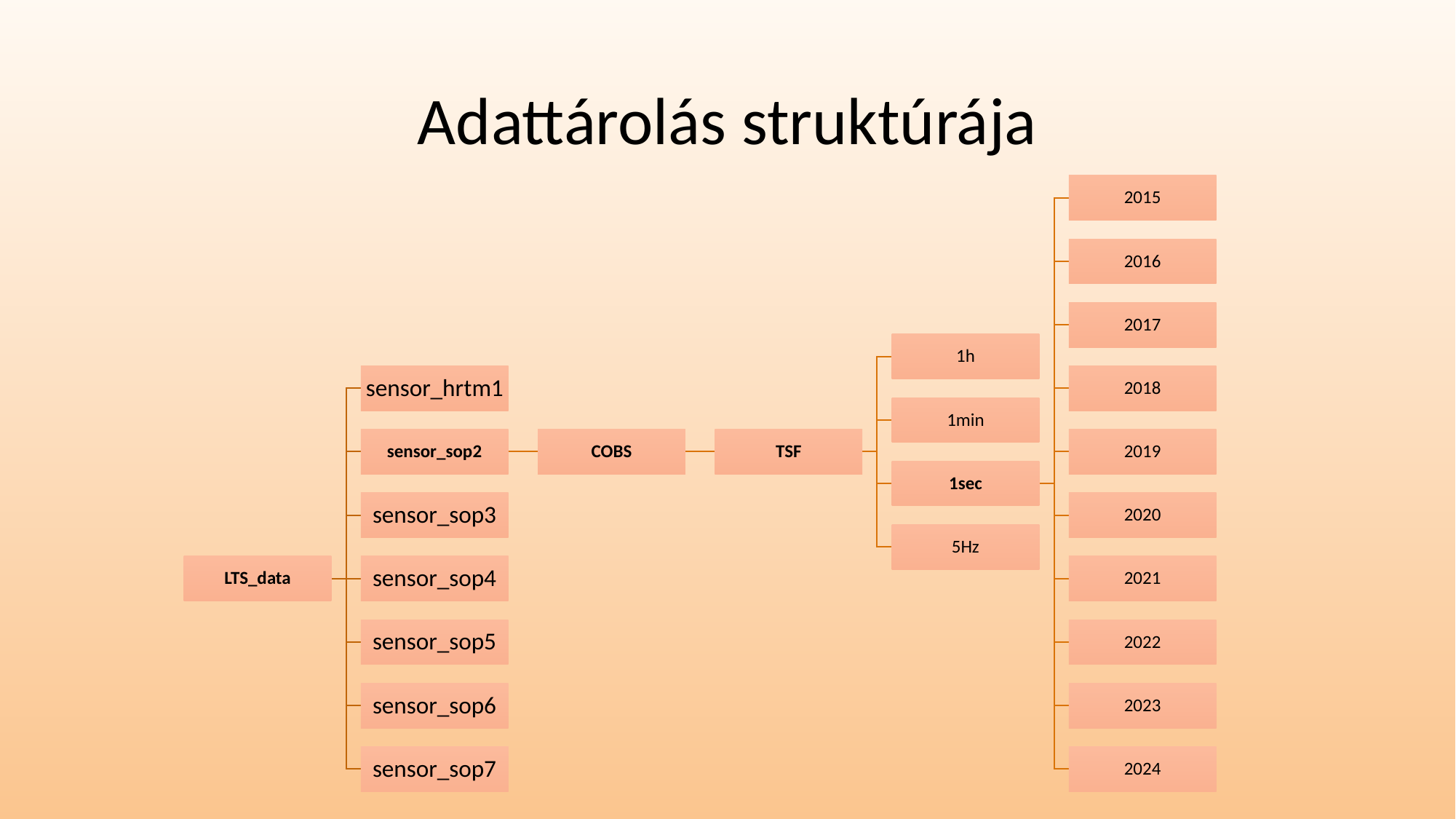

# Adattárolás struktúrája
LTS_data
sensor_hrtm1
sensor_sop2
COBS
TSF
1h
1min
1sec
2015
2016
2017
2018
2019
2020
2021
2022
2023
2024
5Hz
sensor_sop3
sensor_sop4
sensor_sop5
sensor_sop6
sensor_sop7